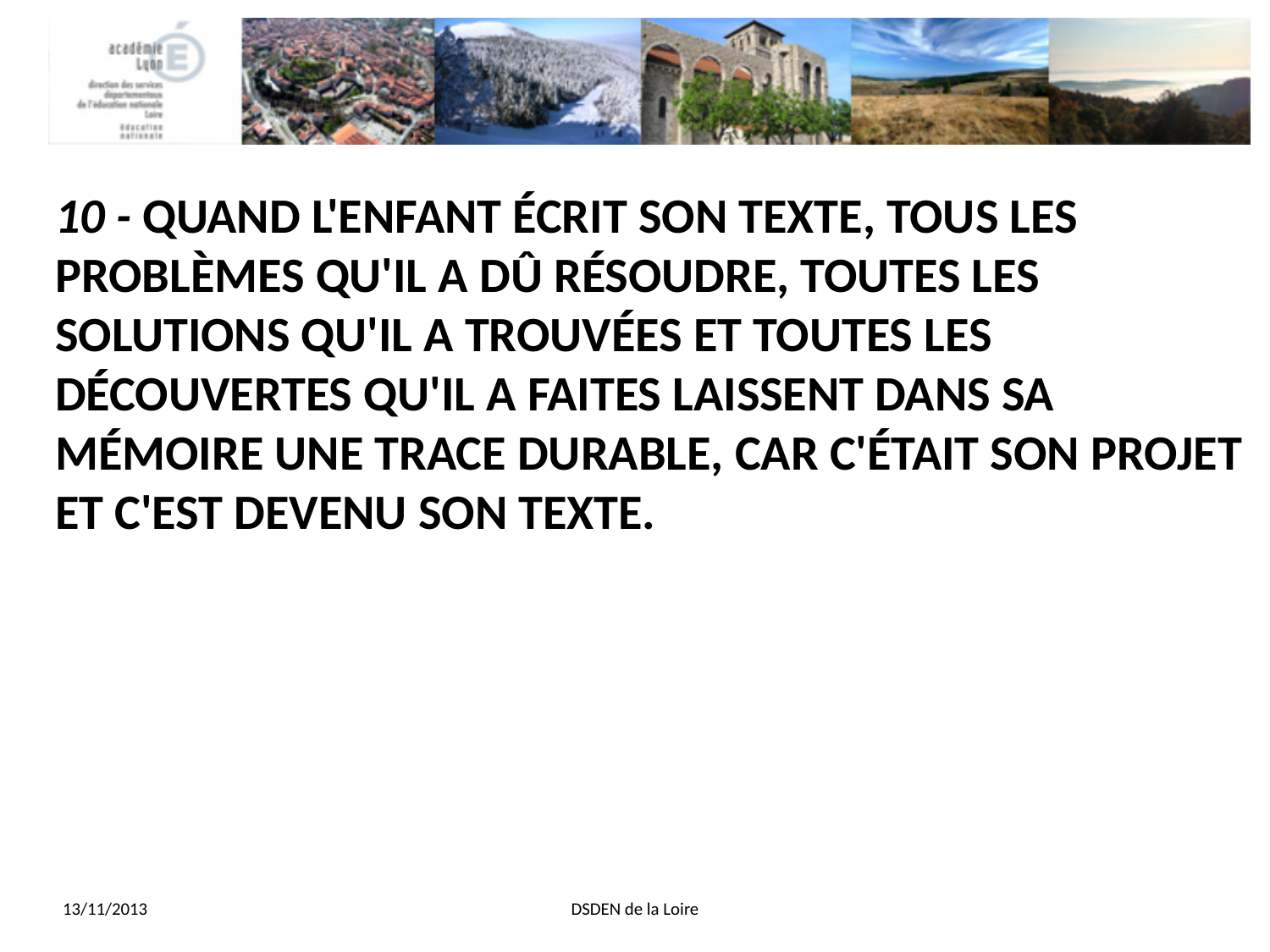

# 10 - QUAND L'ENFANT ÉCRIT SON TEXTE, TOUS LES PROBLÈMES QU'IL A DÛ RÉSOUDRE, TOUTES LES SOLUTIONS QU'IL A TROUVÉES ET TOUTES LES DÉCOUVERTES QU'IL A FAITES LAISSENT DANS SA MÉMOIRE UNE TRACE DURABLE, CAR C'ÉTAIT SON PROJET ET C'EST DEVENU SON TEXTE.
13/11/2013
DSDEN de la Loire